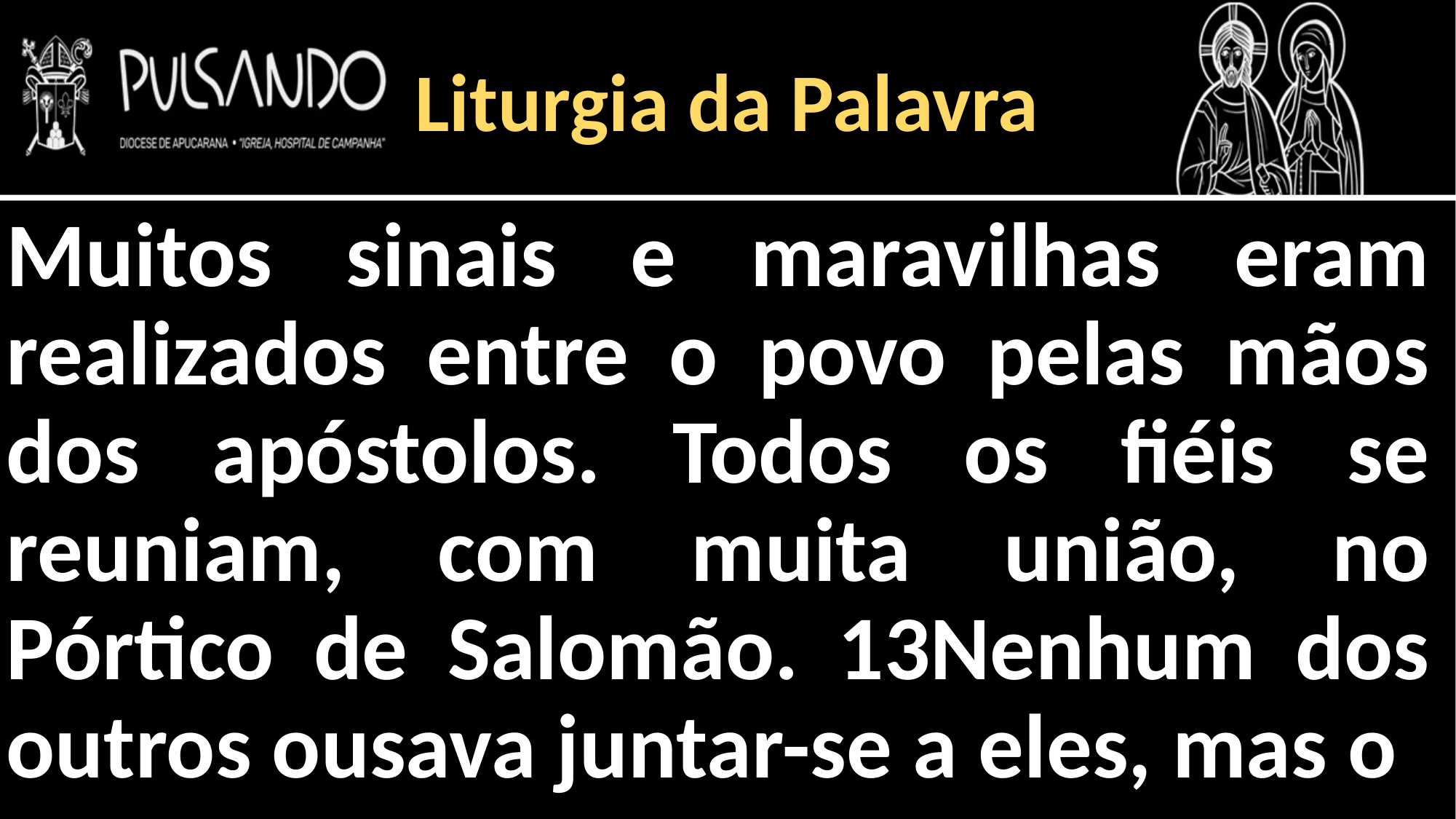

Liturgia da Palavra
Muitos sinais e maravilhas eram realizados entre o povo pelas mãos dos apóstolos. Todos os fiéis se reuniam, com muita união, no Pórtico de Salomão. 13Nenhum dos outros ousava juntar-se a eles, mas o